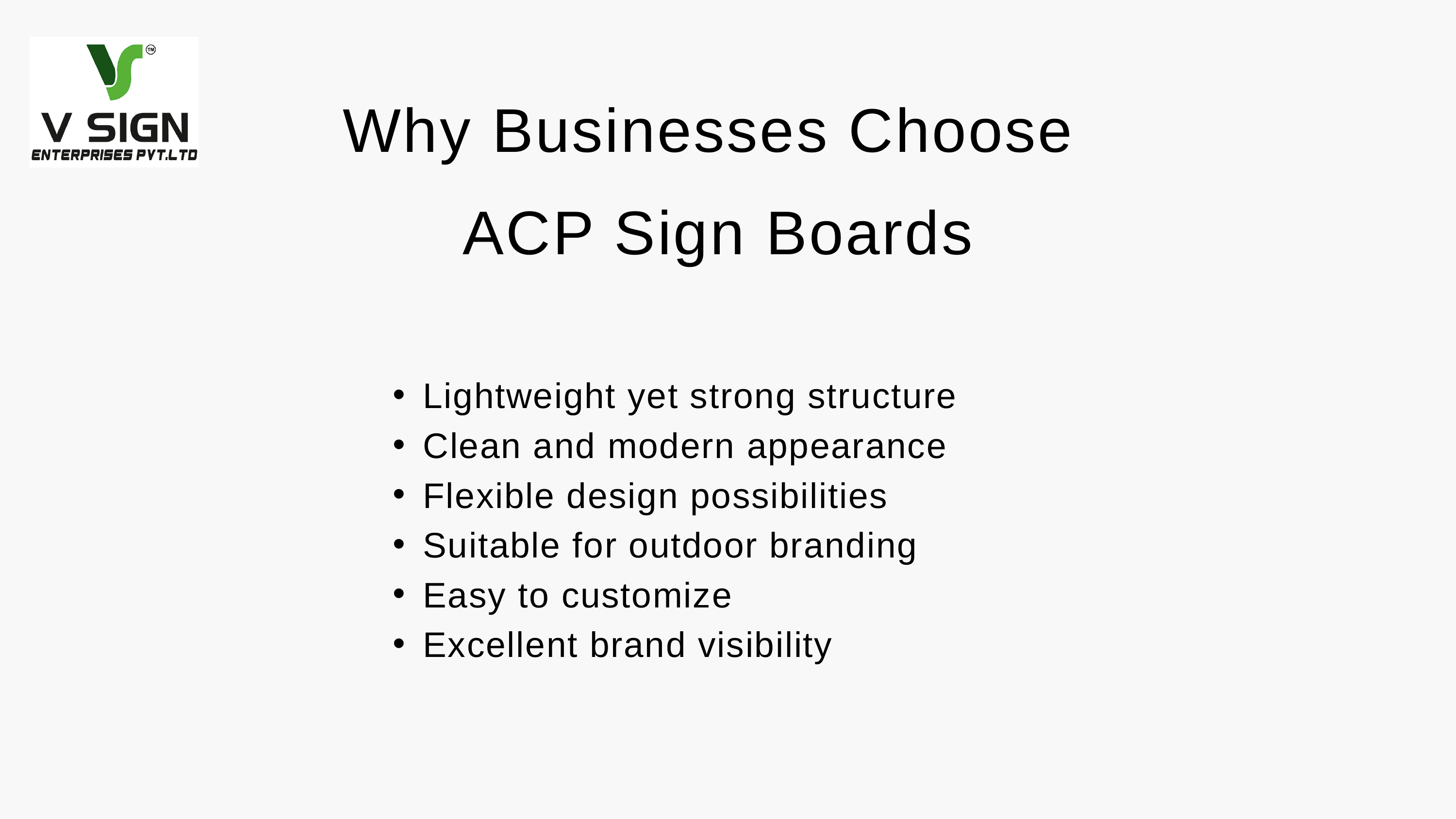

Why Businesses Choose

ACP Sign Boards
Lightweight yet strong structure
Clean and modern appearance
Flexible design possibilities
Suitable for outdoor branding
Easy to customize
Excellent brand visibility